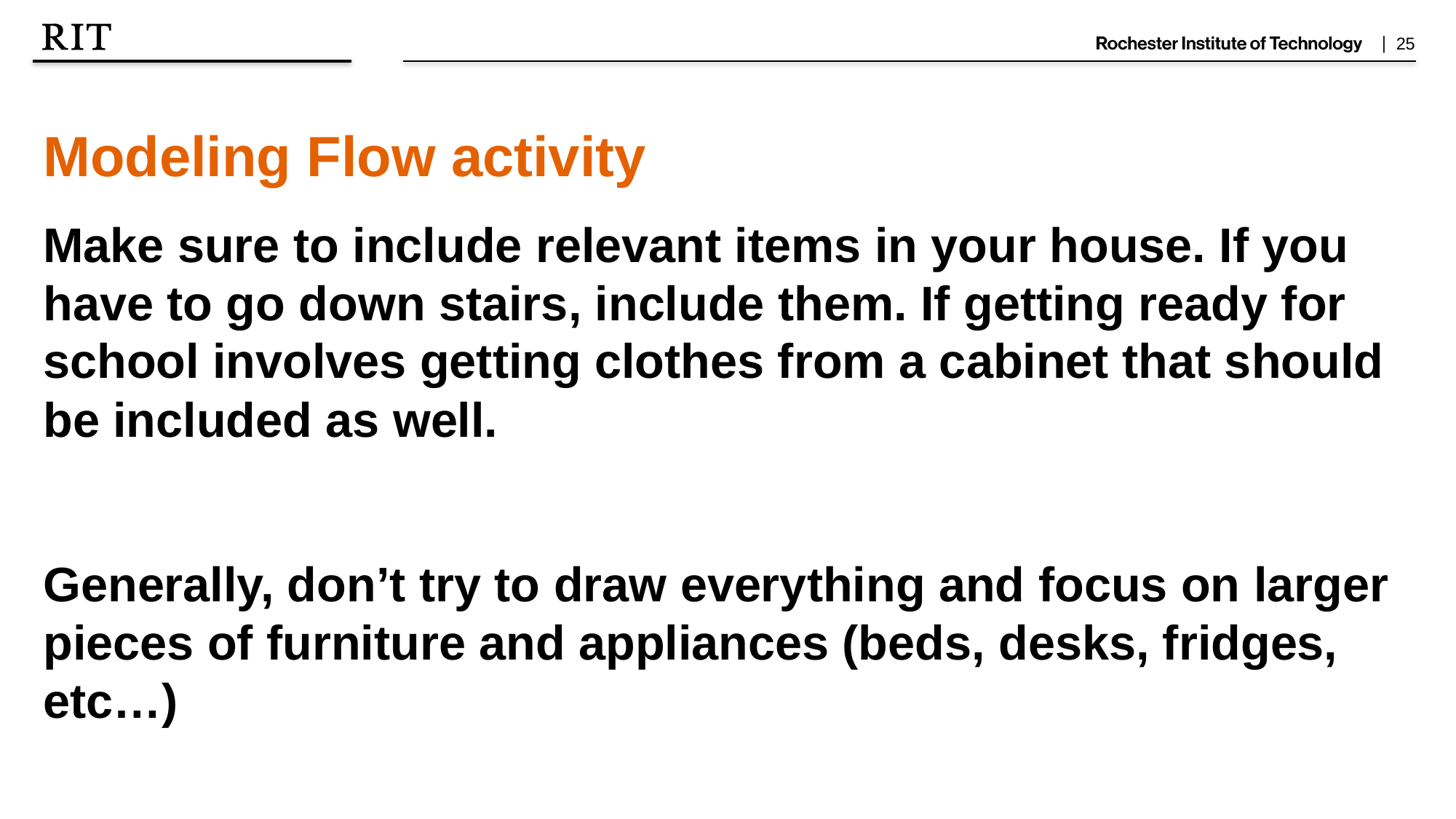

Modeling Flow activity
Make sure to include relevant items in your house. If you have to go down stairs, include them. If getting ready for school involves getting clothes from a cabinet that should be included as well.

Generally, don’t try to draw everything and focus on larger pieces of furniture and appliances (beds, desks, fridges, etc…)